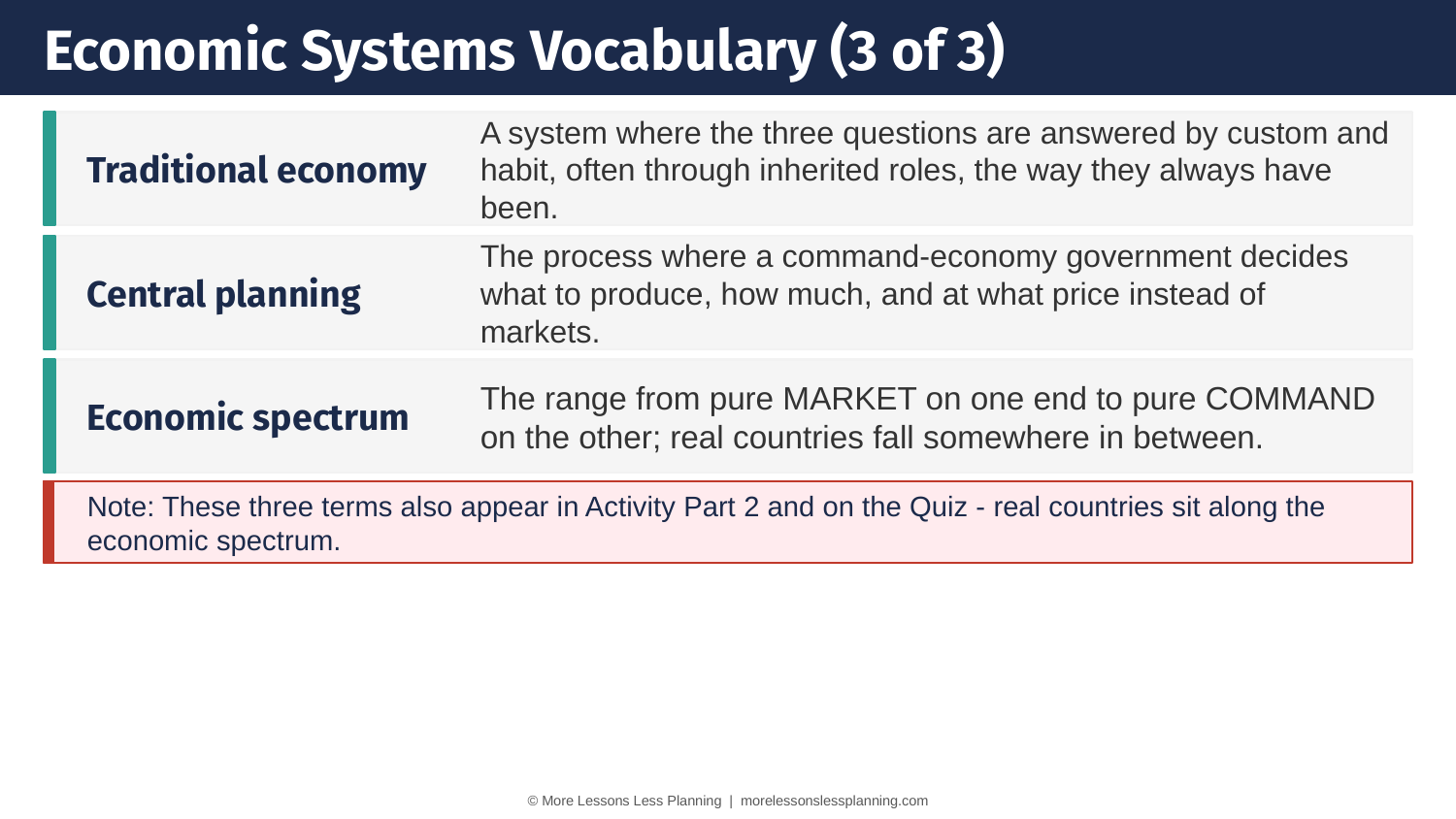

Economic Systems Vocabulary (3 of 3)

Traditional economy
A system where the three questions are answered by custom and habit, often through inherited roles, the way they always have been.

Central planning
The process where a command-economy government decides what to produce, how much, and at what price instead of markets.

Economic spectrum
The range from pure MARKET on one end to pure COMMAND on the other; real countries fall somewhere in between.

Note: These three terms also appear in Activity Part 2 and on the Quiz - real countries sit along the economic spectrum.
© More Lessons Less Planning  |  morelessonslessplanning.com